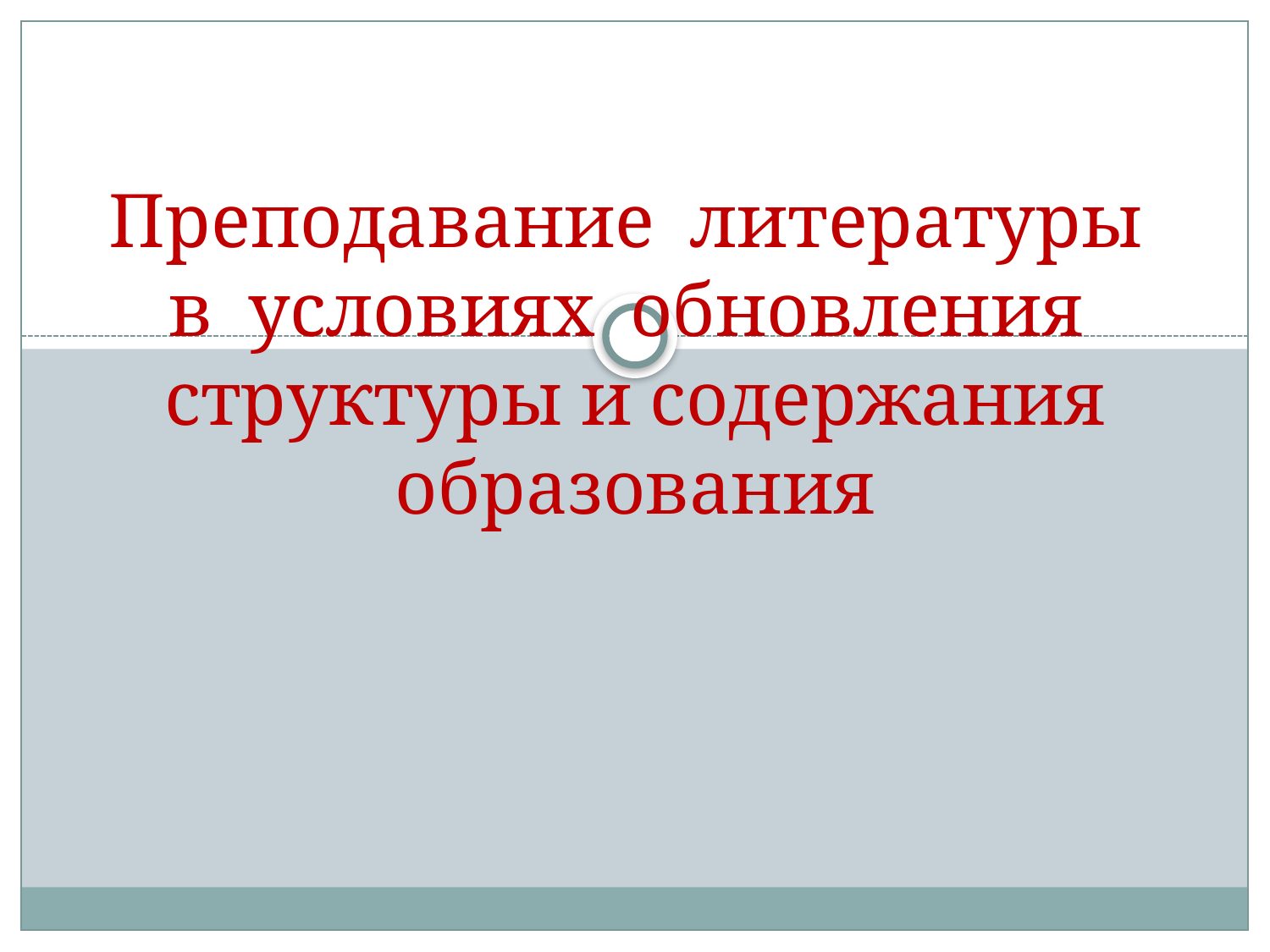

# Преподавание  литературы  в  условиях  обновления структуры и содержания образования